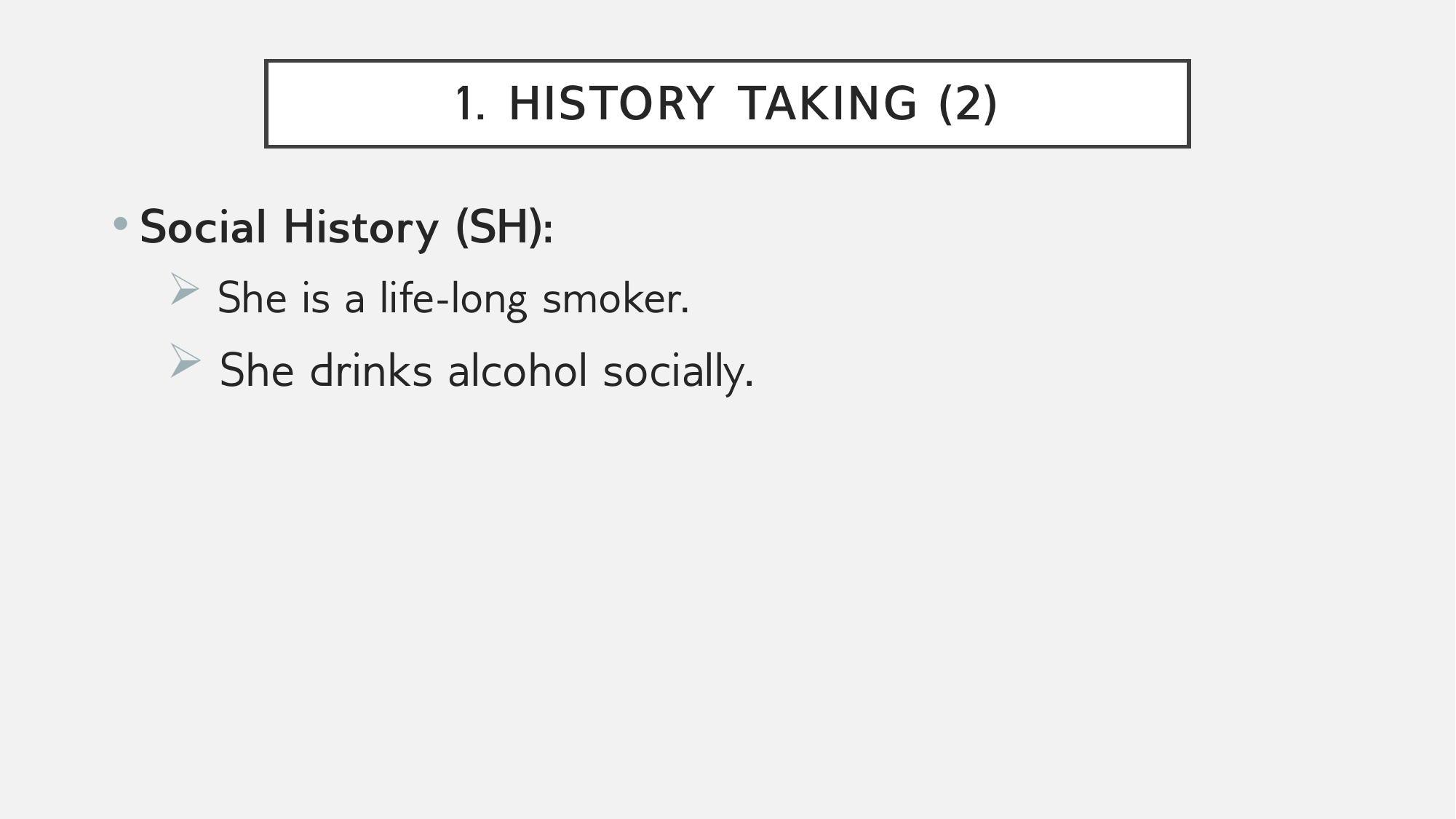

# 1. History taking (2)
Social History (SH):
 She is a life-long smoker.
 She drinks alcohol socially.